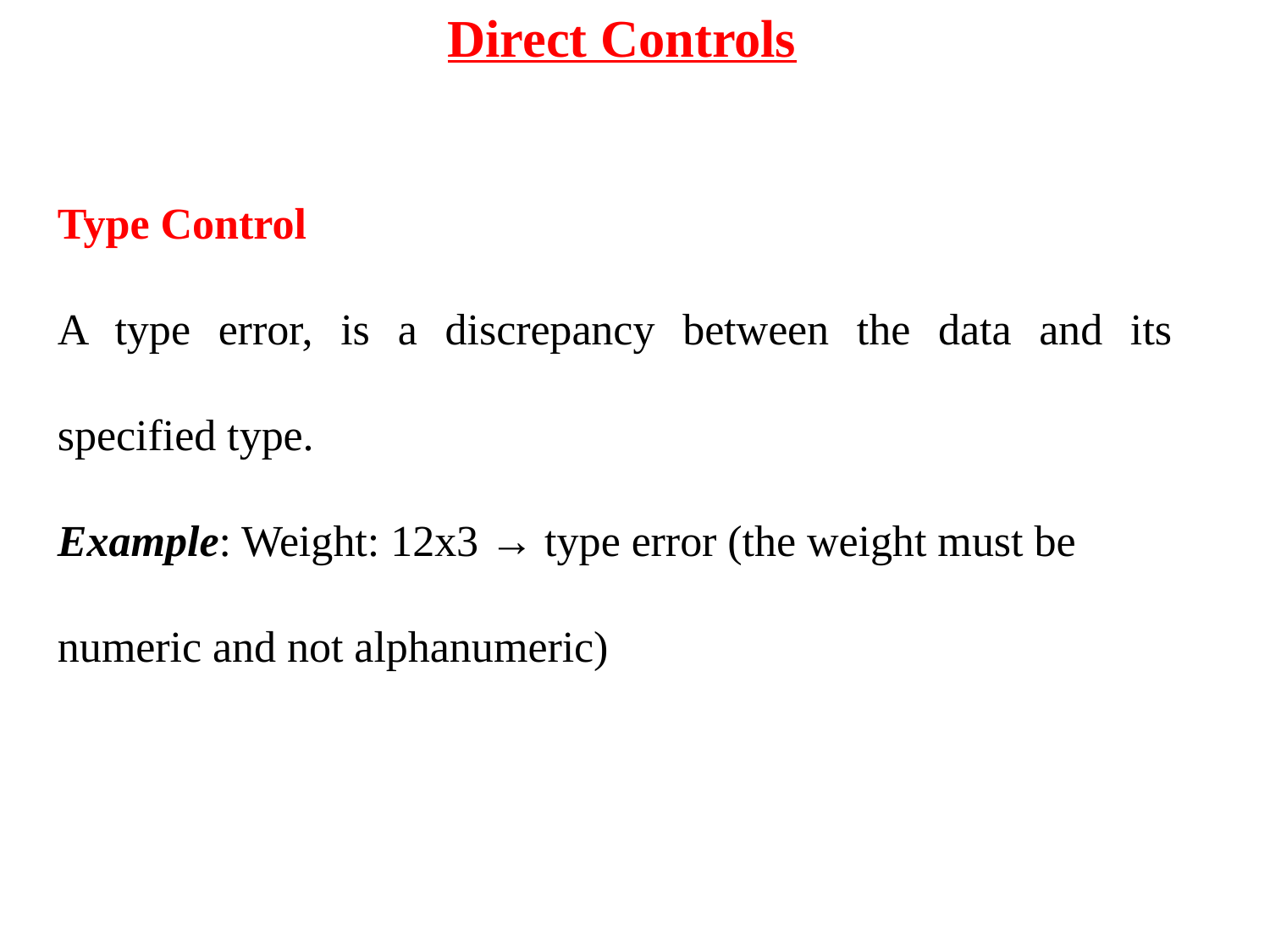

Direct Controls
Type Control
A type error, is a discrepancy between the data and its specified type.
Example: Weight: 12x3 → type error (the weight must be numeric and not alphanumeric)